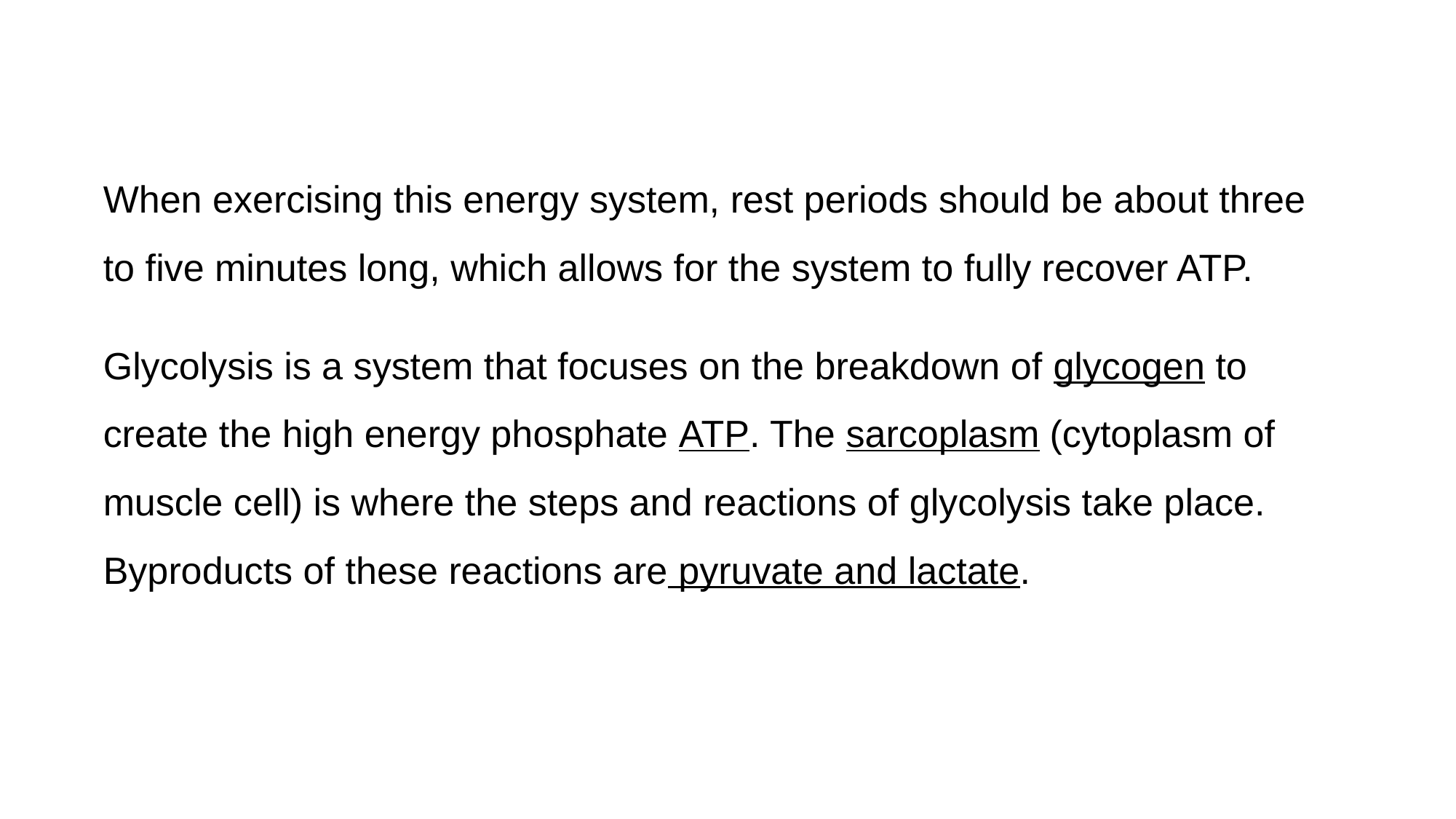

When exercising this energy system, rest periods should be about three to five minutes long, which allows for the system to fully recover ATP.

Glycolysis is a system that focuses on the breakdown of glycogen to create the high energy phosphate ATP. The sarcoplasm (cytoplasm of muscle cell) is where the steps and reactions of glycolysis take place. Byproducts of these reactions are pyruvate and lactate.